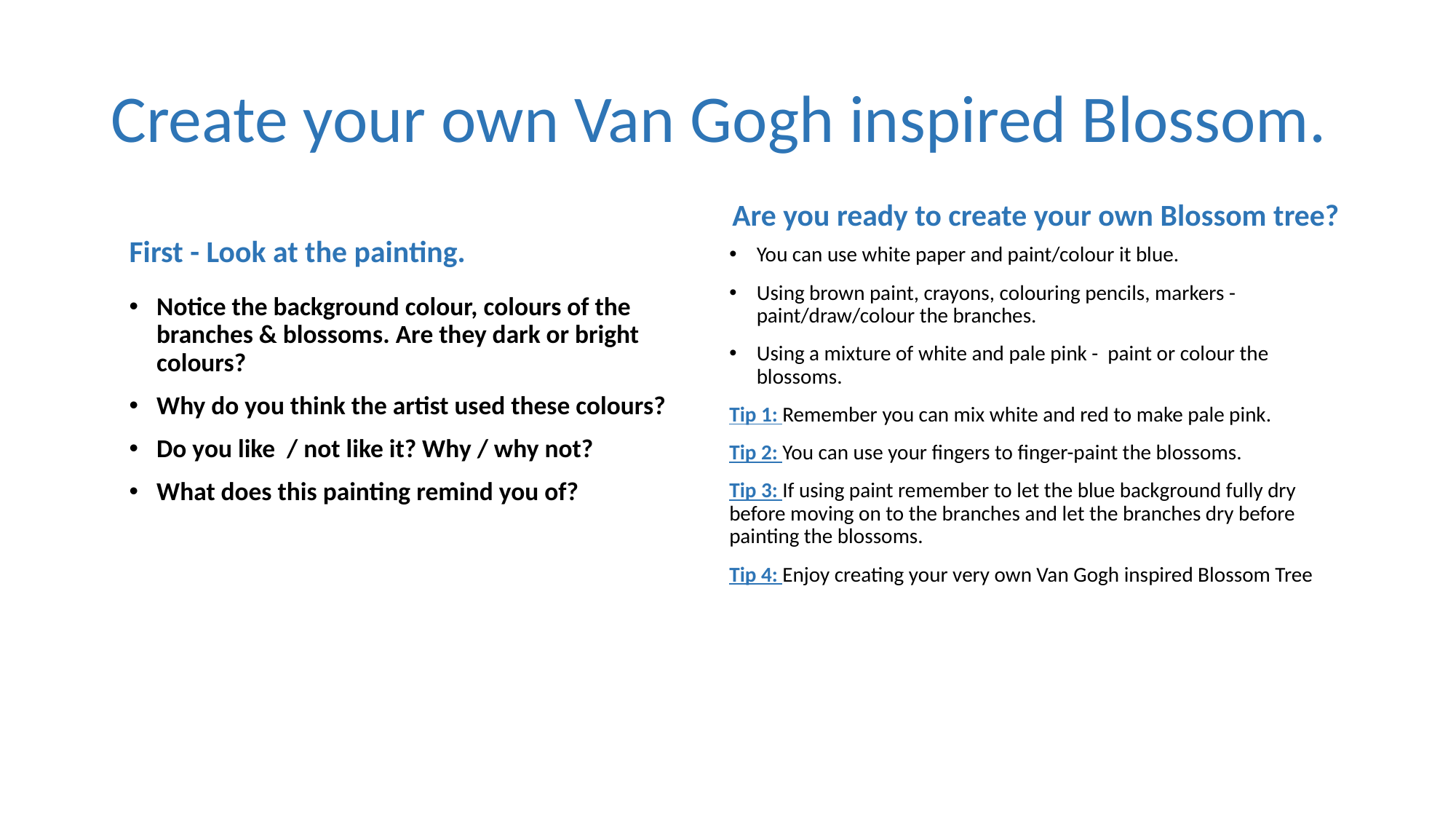

# Create your own Van Gogh inspired Blossom.
Are you ready to create your own Blossom tree?
First - Look at the painting.
You can use white paper and paint/colour it blue.
Using brown paint, crayons, colouring pencils, markers - paint/draw/colour the branches.
Using a mixture of white and pale pink -  paint or colour the blossoms.
Tip 1: Remember you can mix white and red to make pale pink.
Tip 2: You can use your fingers to finger-paint the blossoms.
Tip 3: If using paint remember to let the blue background fully dry before moving on to the branches and let the branches dry before painting the blossoms.
Tip 4: Enjoy creating your very own Van Gogh inspired Blossom Tree

Notice the background colour, colours of the branches & blossoms. Are they dark or bright colours?
Why do you think the artist used these colours?
Do you like  / not like it? Why / why not?
What does this painting remind you of?